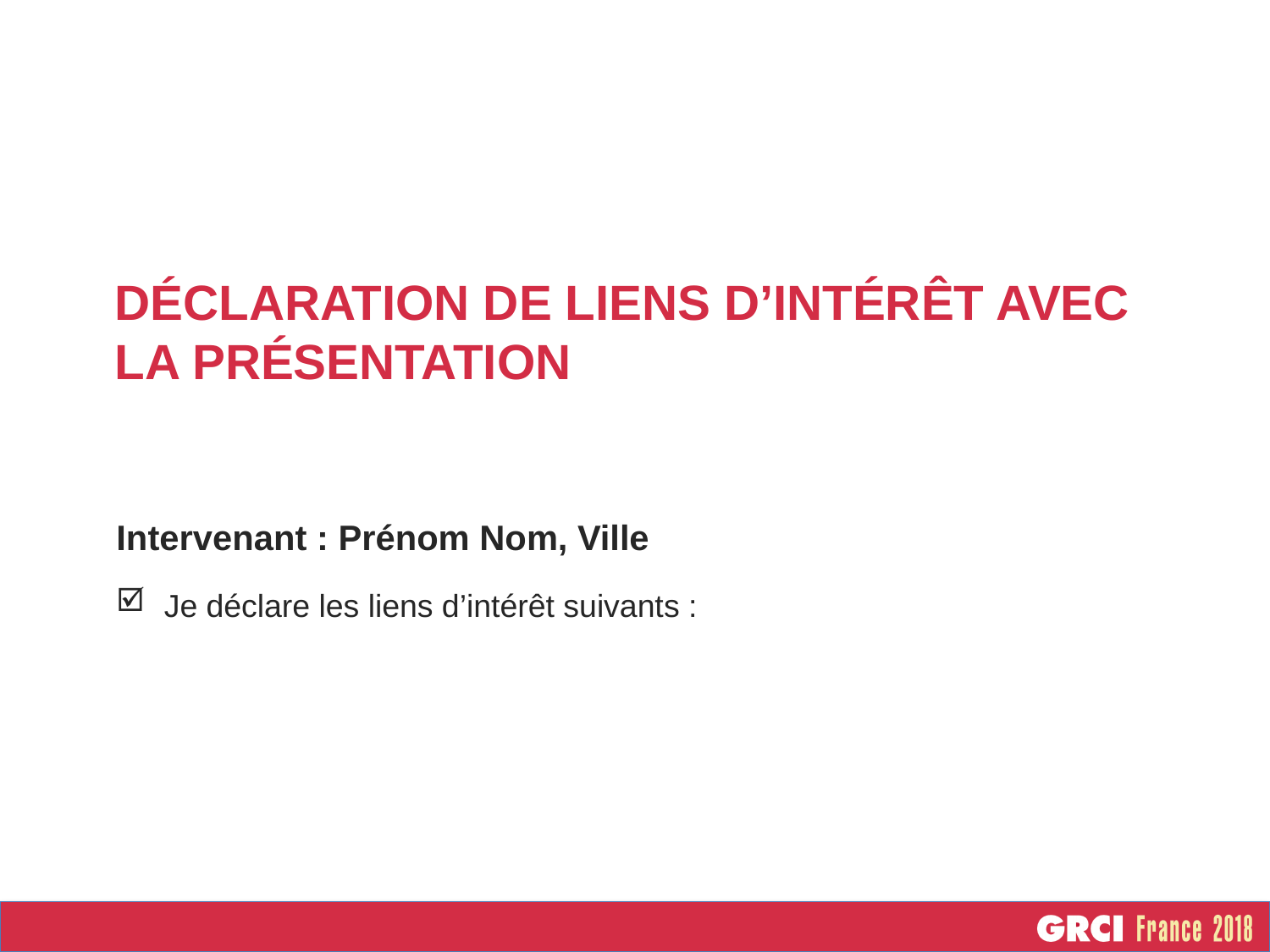

DÉCLARATION DE LIENS D’INTÉRÊT AVEC LA PRÉSENTATION
Intervenant : Prénom Nom, Ville
Je déclare les liens d’intérêt suivants :